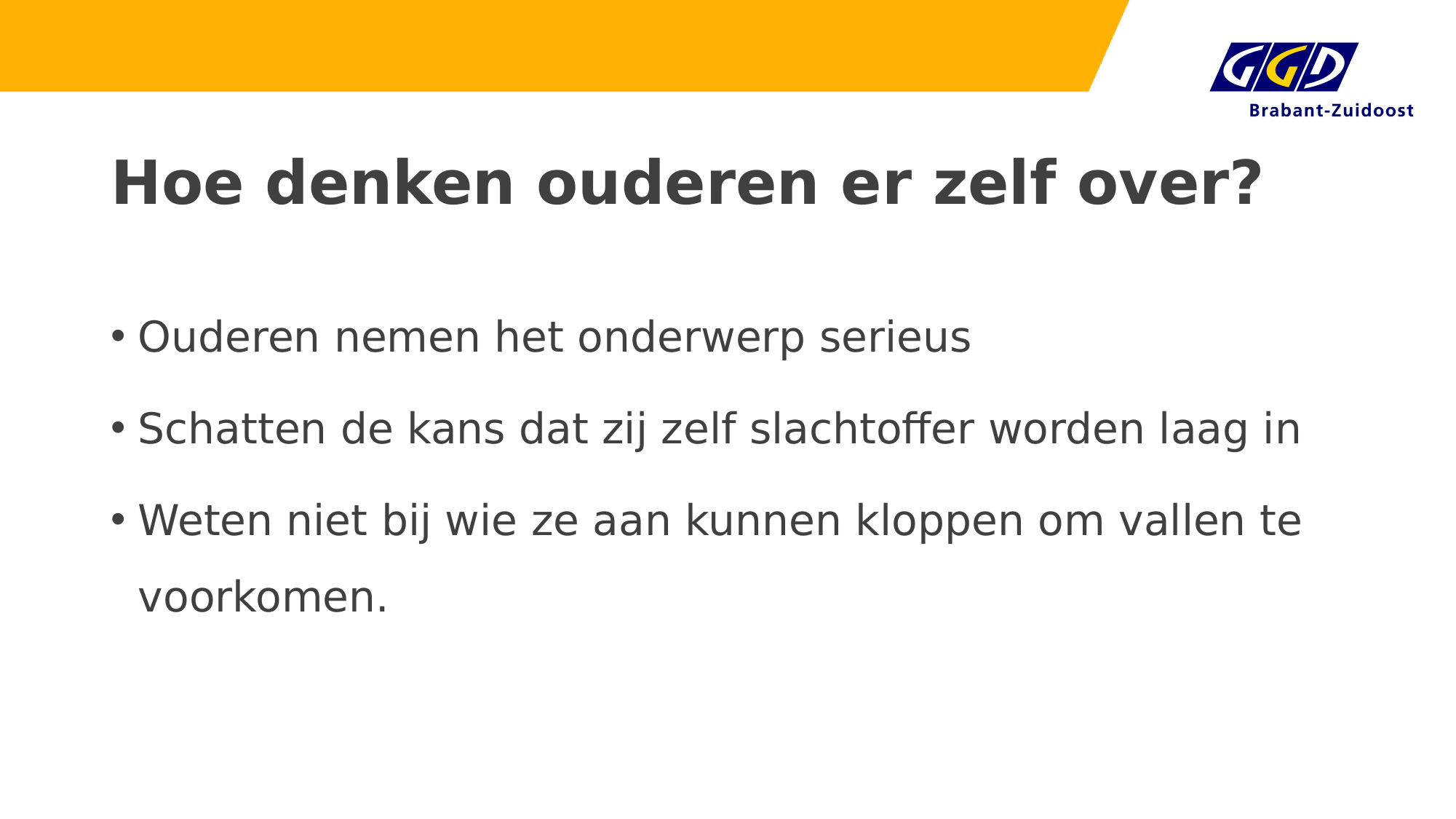

# Hoe denken ouderen er zelf over?
Ouderen nemen het onderwerp serieus
Schatten de kans dat zij zelf slachtoffer worden laag in
Weten niet bij wie ze aan kunnen kloppen om vallen te voorkomen.